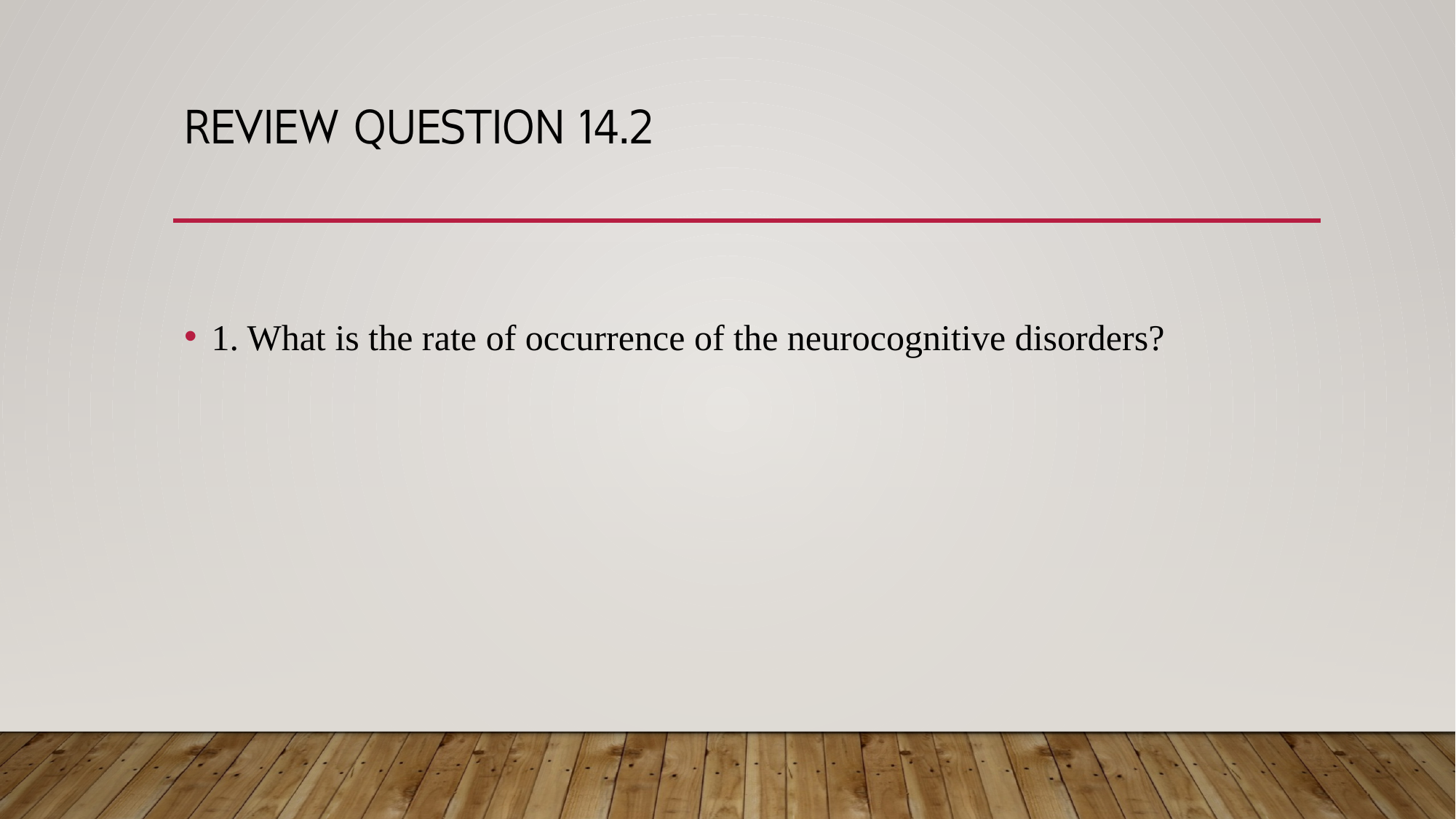

# Review question 14.2

1. What is the rate of occurrence of the neurocognitive disorders?